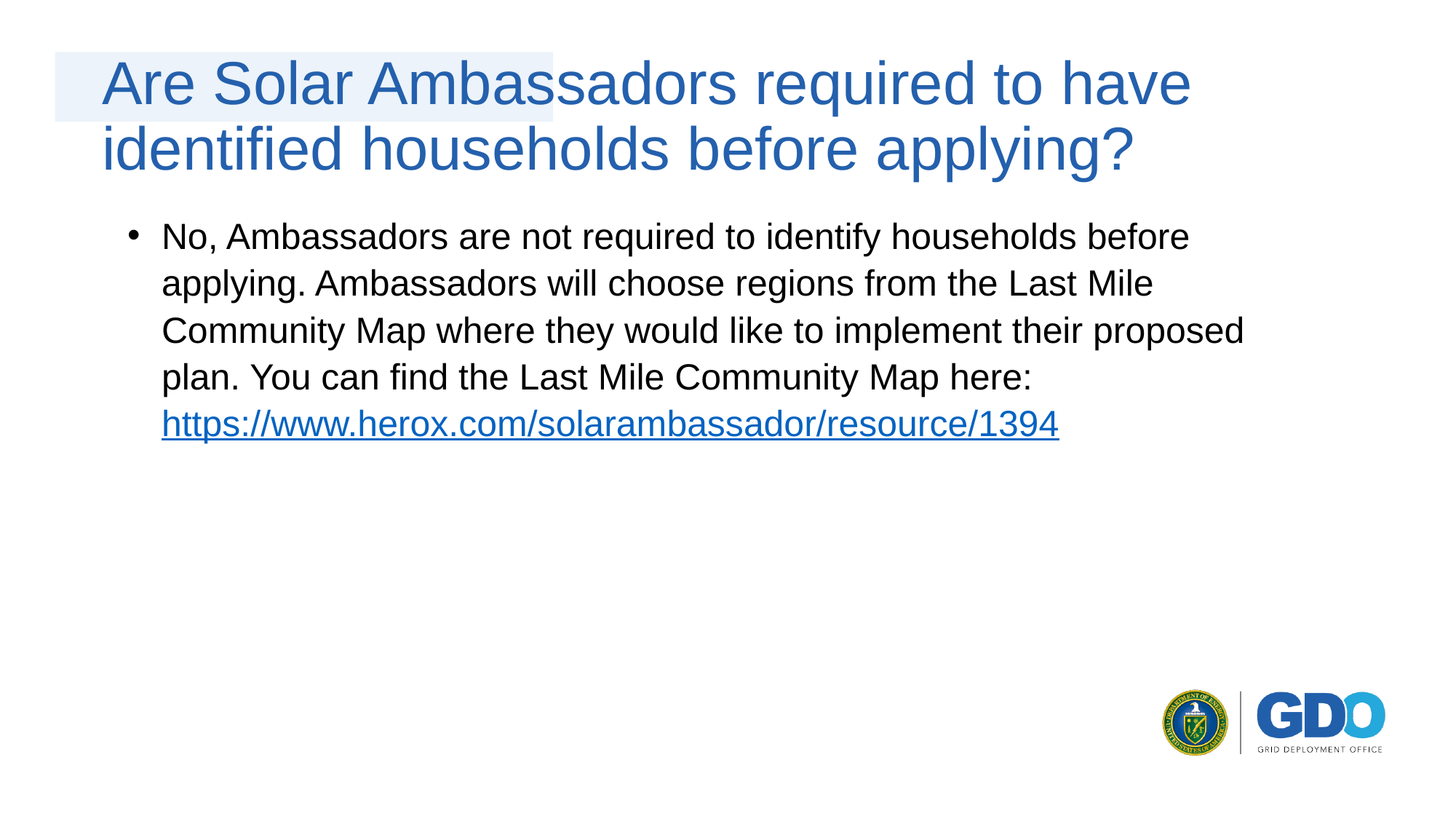

# Are Solar Ambassadors required to have identified households before applying?
No, Ambassadors are not required to identify households before applying. Ambassadors will choose regions from the Last Mile Community Map where they would like to implement their proposed plan. You can find the Last Mile Community Map here: https://www.herox.com/solarambassador/resource/1394